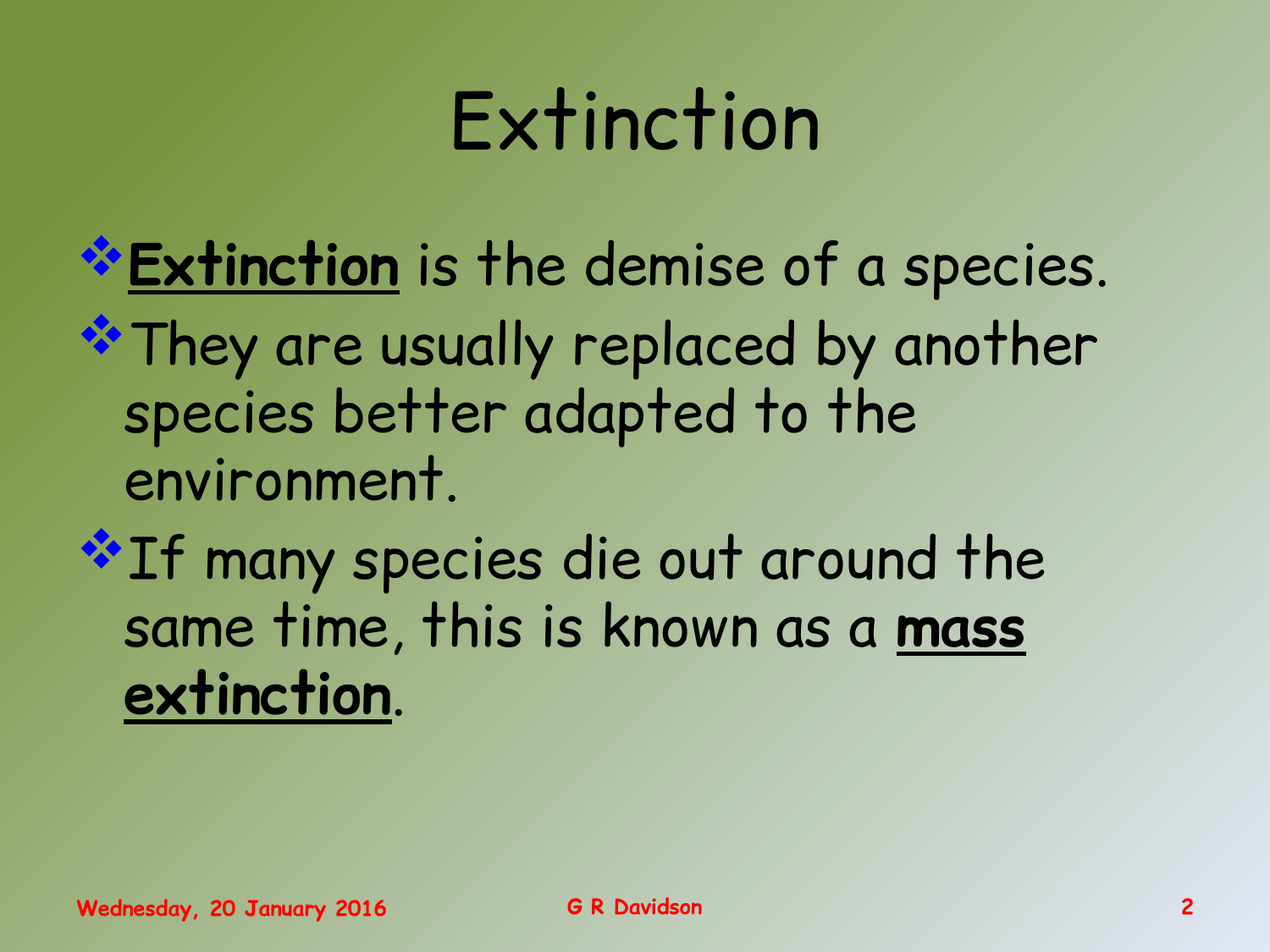

# Extinction
Extinction is the demise of a species.
They are usually replaced by another species better adapted to the environment.
If many species die out around the same time, this is known as a mass extinction.
Wednesday, 20 January 2016
G R Davidson
2